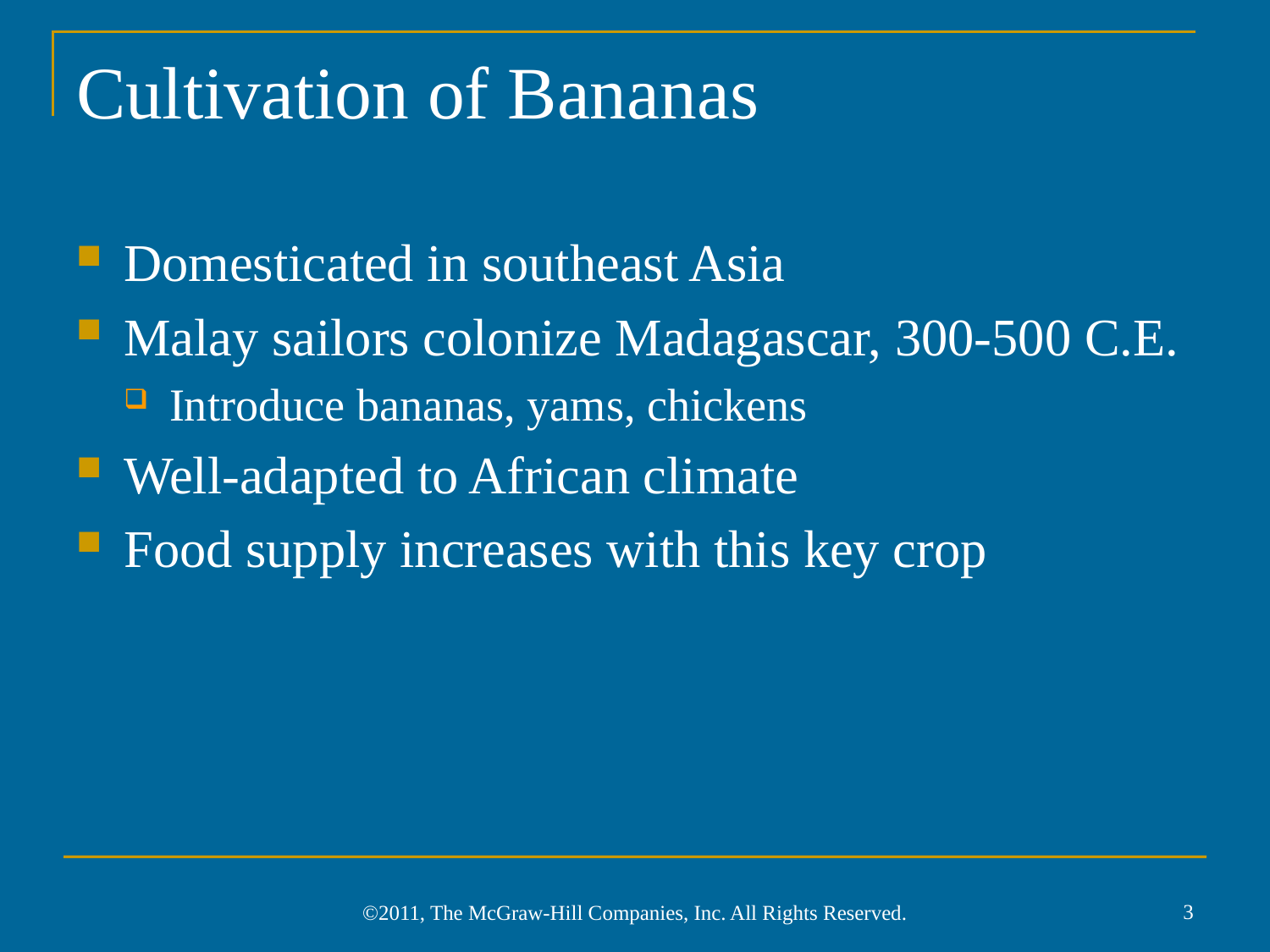

# Cultivation of Bananas
Domesticated in southeast Asia
Malay sailors colonize Madagascar, 300-500 C.E.
Introduce bananas, yams, chickens
Well-adapted to African climate
Food supply increases with this key crop
3
©2011, The McGraw-Hill Companies, Inc. All Rights Reserved.